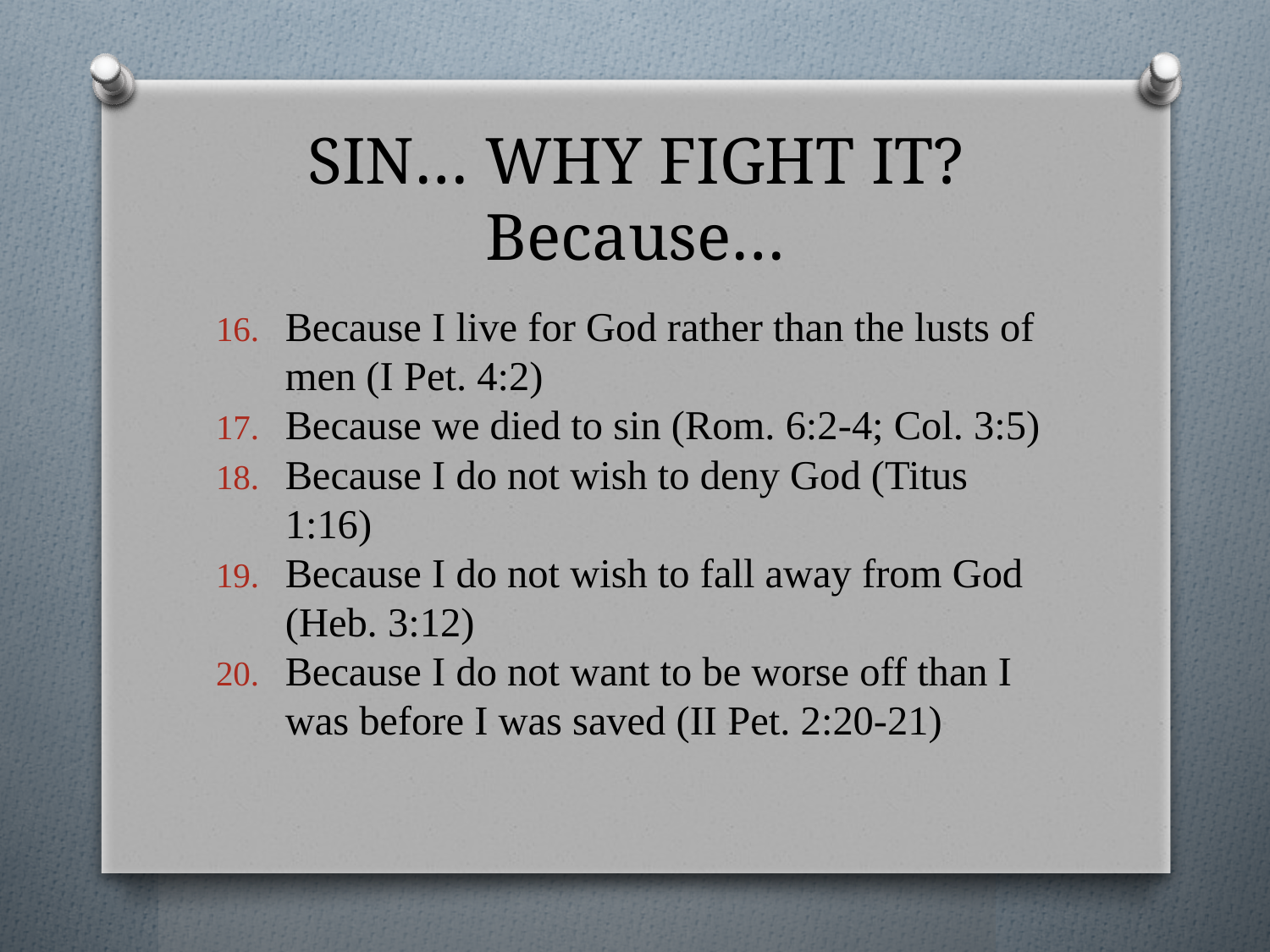

# SIN… WHY FIGHT IT? Because…
Because I live for God rather than the lusts of men (I Pet. 4:2)
Because we died to sin (Rom. 6:2-4; Col. 3:5)
Because I do not wish to deny God (Titus 1:16)
Because I do not wish to fall away from God (Heb. 3:12)
Because I do not want to be worse off than I was before I was saved (II Pet. 2:20-21)